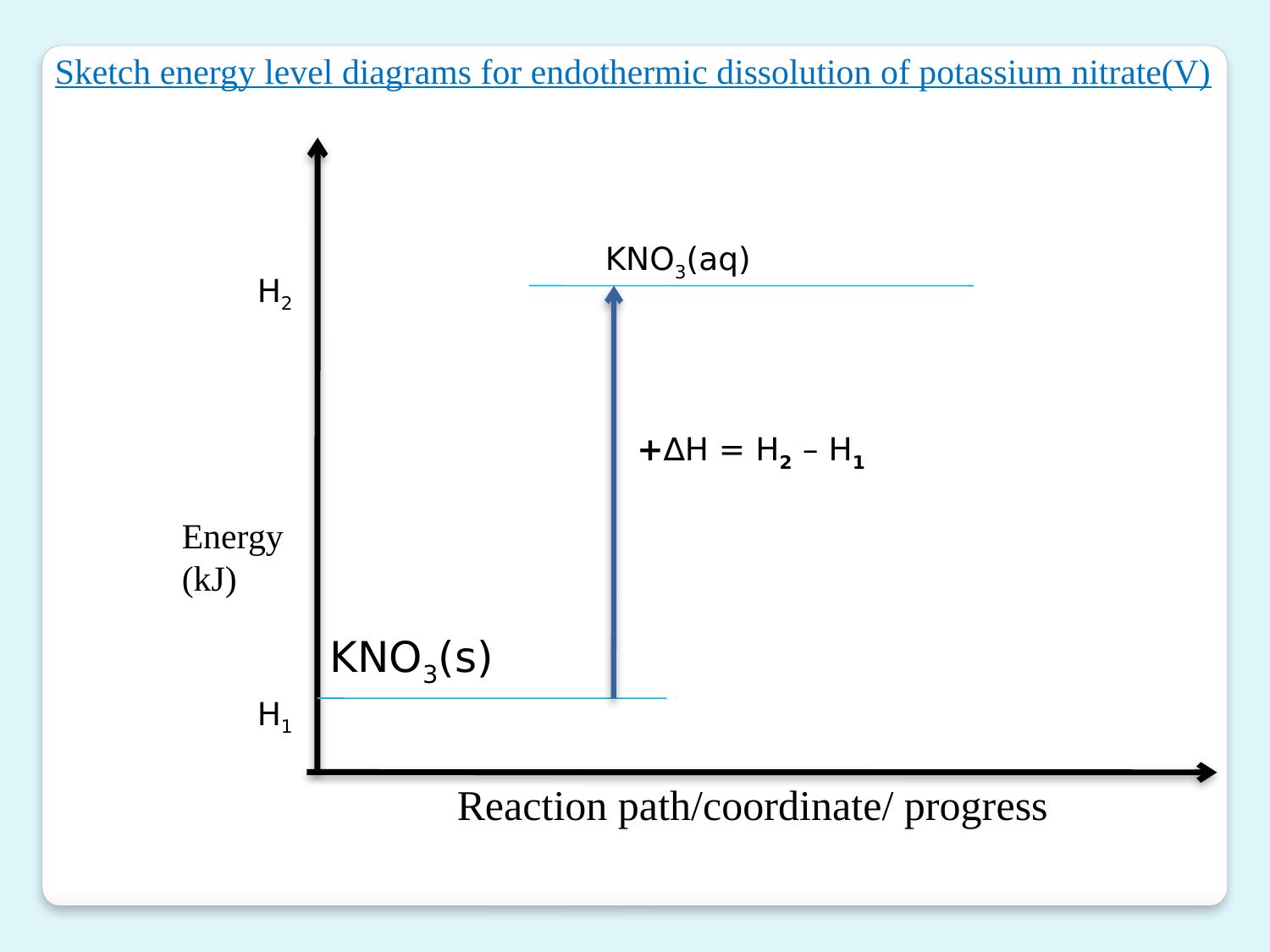

Sketch energy level diagrams for endothermic dissolution of potassium nitrate(V)

KNO3(aq)
H2
+∆H = H2 – H1

Energy
(kJ)
KNO3(s)
H1
Reaction path/coordinate/ progress